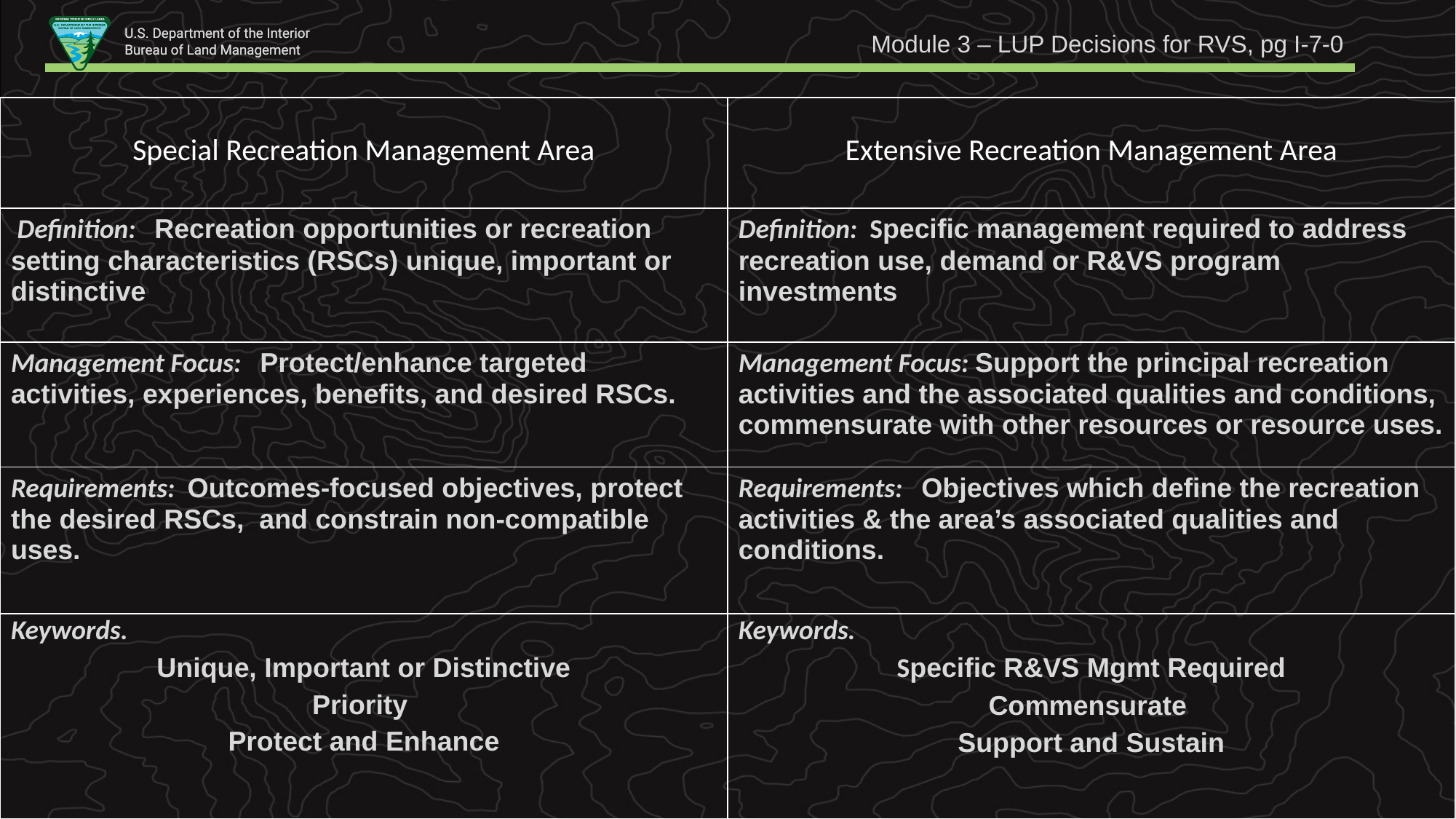

Module 3 – LUP Decisions for RVS, pg I-7-0
| Special Recreation Management Area | Extensive Recreation Management Area |
| --- | --- |
| Definition: Recreation opportunities or recreation setting characteristics (RSCs) unique, important or distinctive | Definition: Specific management required to address recreation use, demand or R&VS program investments |
| Management Focus: Protect/enhance targeted activities, experiences, benefits, and desired RSCs. | Management Focus: Support the principal recreation activities and the associated qualities and conditions, commensurate with other resources or resource uses. |
| Requirements: Outcomes-focused objectives, protect the desired RSCs, and constrain non-compatible uses. | Requirements: Objectives which define the recreation activities & the area’s associated qualities and conditions. |
| Keywords. Unique, Important or Distinctive Priority Protect and Enhance | Keywords. Specific R&VS Mgmt Required Commensurate Support and Sustain |